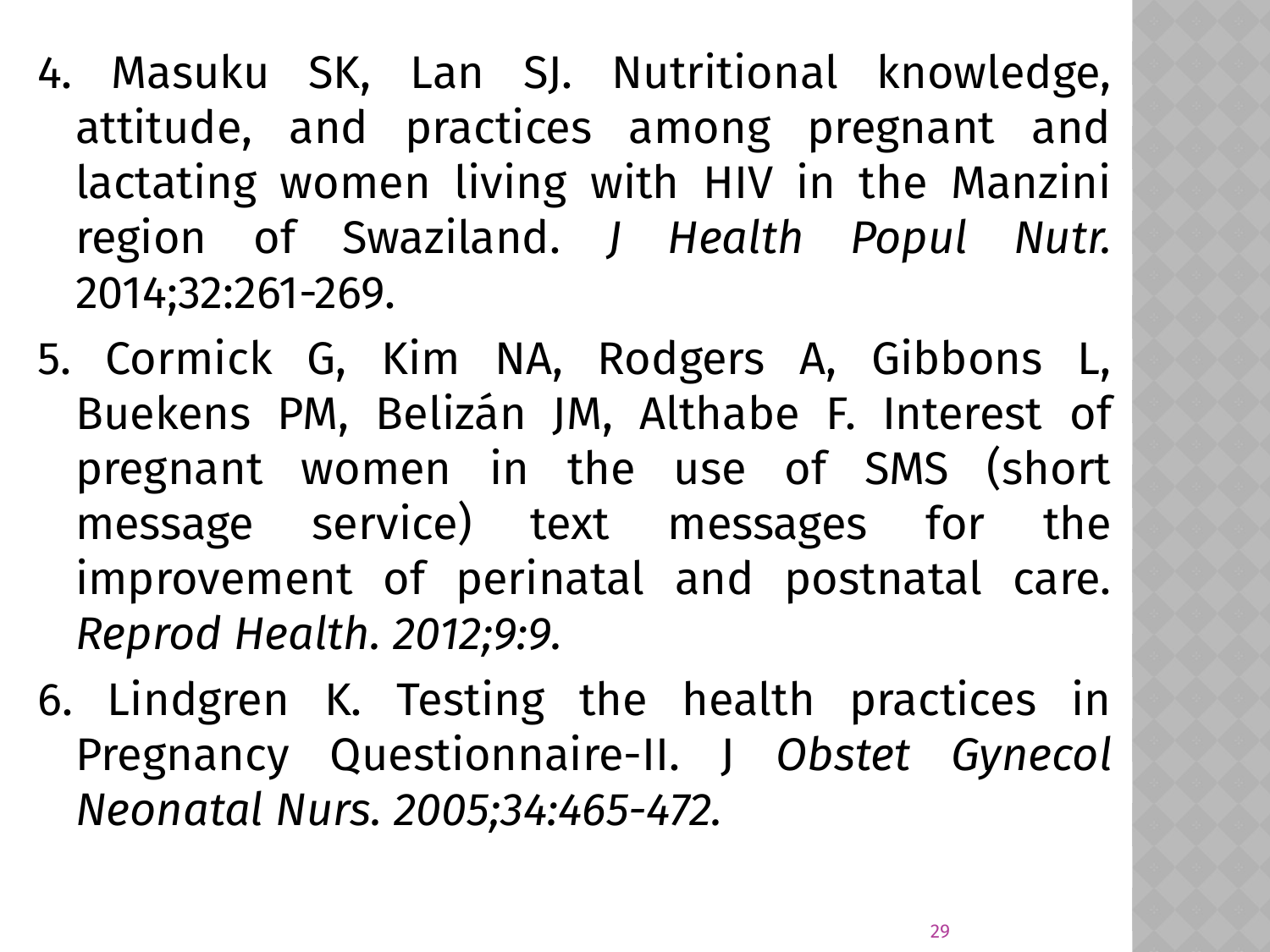

4. Masuku SK, Lan SJ. Nutritional knowledge, attitude, and practices among pregnant and lactating women living with HIV in the Manzini region of Swaziland. J Health Popul Nutr. 2014;32:261-269.
5. Cormick G, Kim NA, Rodgers A, Gibbons L, Buekens PM, Belizán JM, Althabe F. Interest of pregnant women in the use of SMS (short message service) text messages for the improvement of perinatal and postnatal care. Reprod Health. 2012;9:9.
6. Lindgren K. Testing the health practices in Pregnancy Questionnaire-II. J Obstet Gynecol Neonatal Nurs. 2005;34:465-472.
29